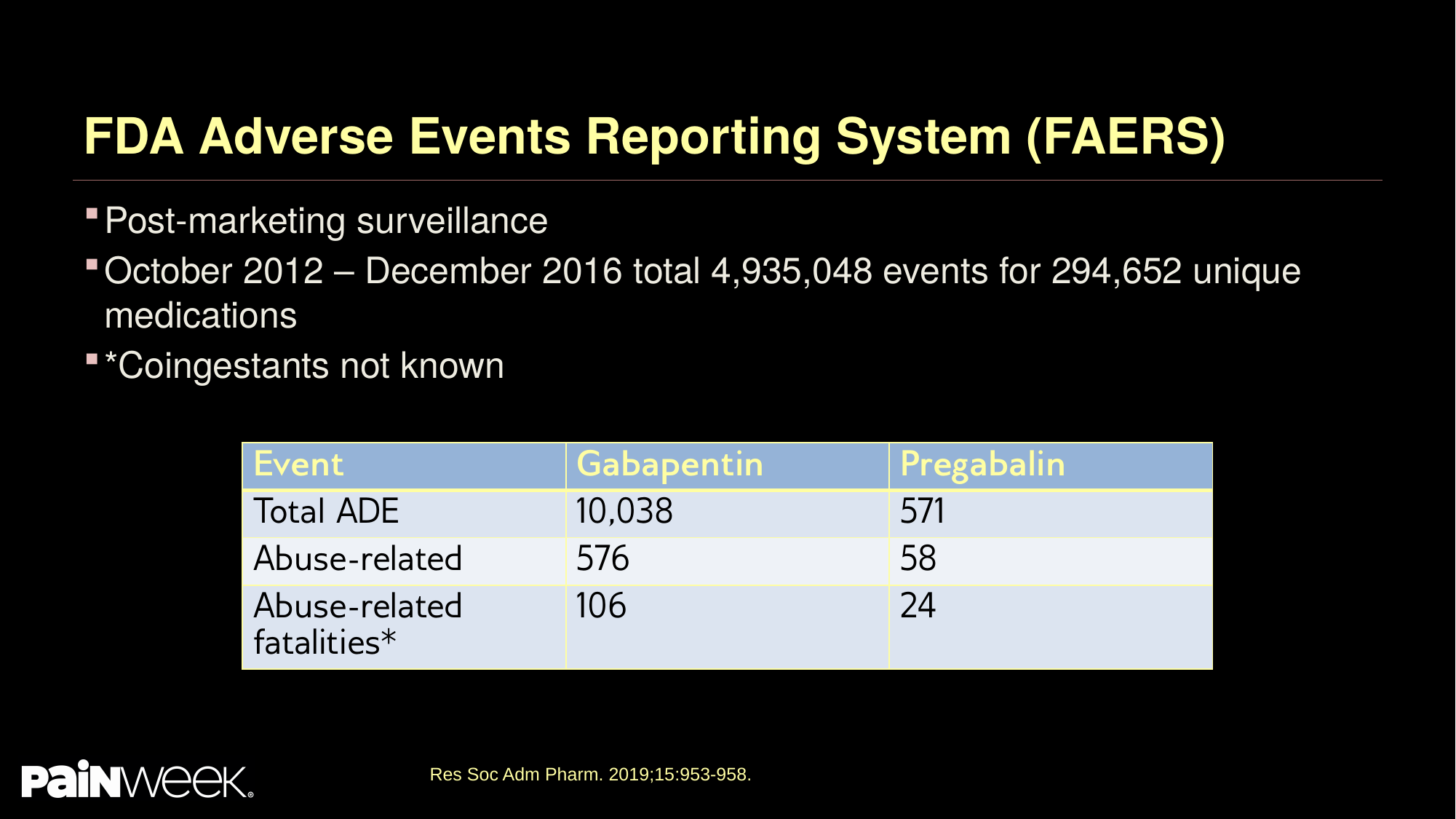

# FDA Adverse Events Reporting System (FAERS)
Post-marketing surveillance
October 2012 – December 2016 total 4,935,048 events for 294,652 unique medications
*Coingestants not known

| Event | Gabapentin | Pregabalin |
| --- | --- | --- |
| Total ADE | 10,038 | 571 |
| Abuse-related | 576 | 58 |
| Abuse-related fatalities\* | 106 | 24 |
Res Soc Adm Pharm. 2019;15:953-958.